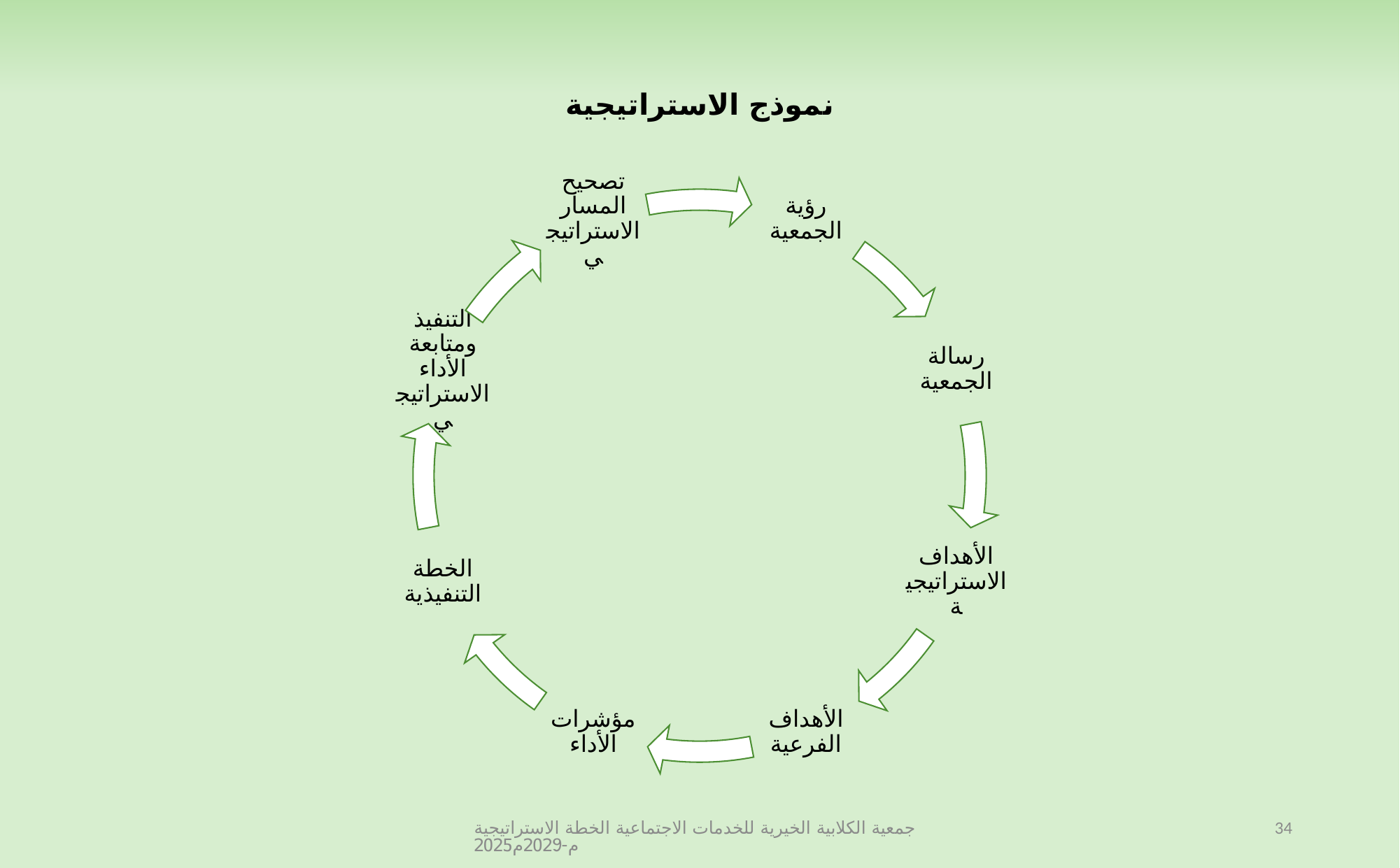

نموذج الاستراتيجية
رؤية الجمعية
رسالة الجمعية
الأهداف الاستراتيجية
الأهداف الفرعية
مؤشرات الأداء
الخطة التنفيذية
التنفيذ ومتابعة الأداء الاستراتيجي
تصحيح المسار الاستراتيجي
جمعية الكلابية الخيرية للخدمات الاجتماعية الخطة الاستراتيجية 2025م-2029م
34